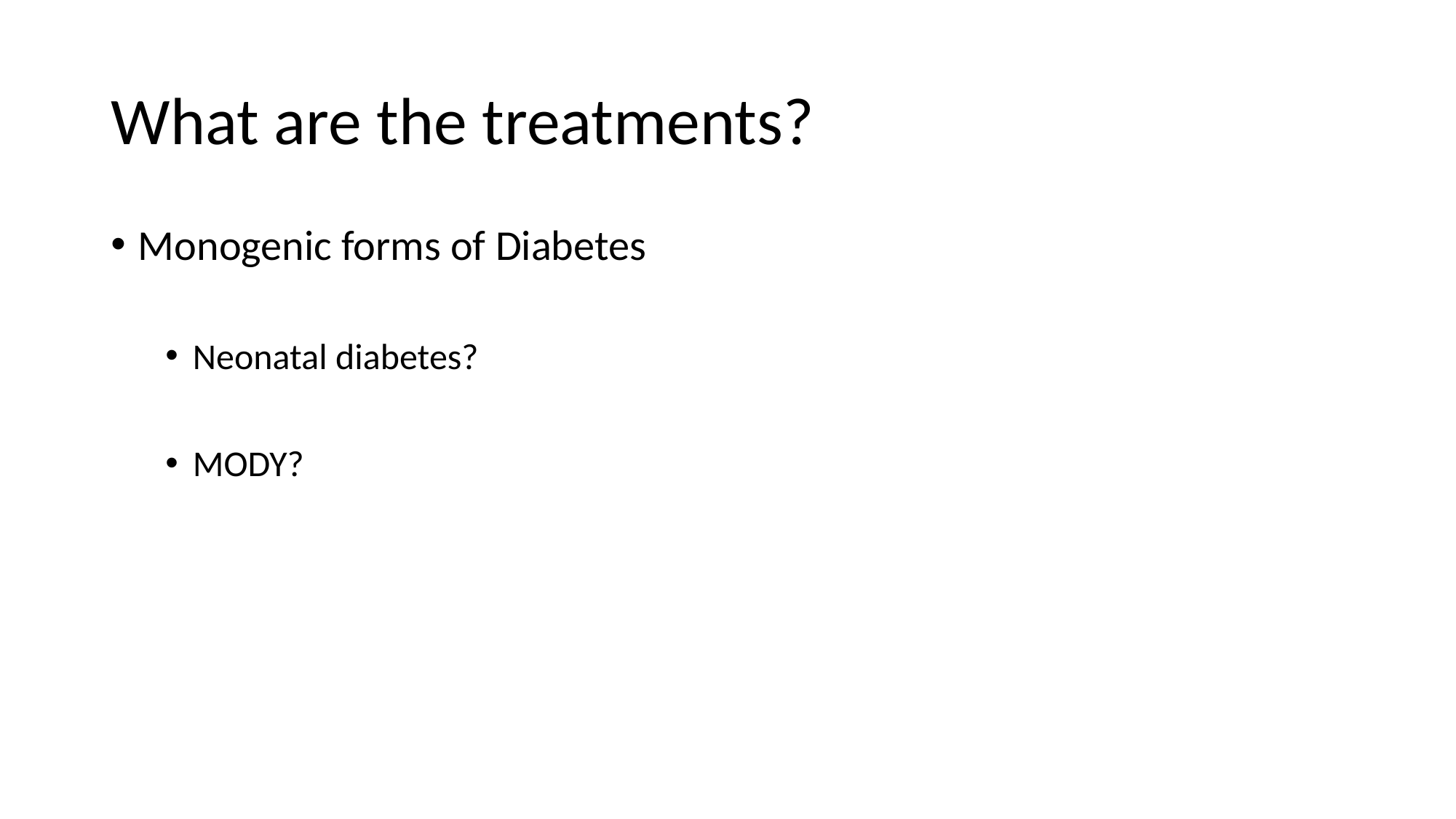

# What are the treatments?
Monogenic forms of Diabetes

Neonatal diabetes?

MODY?